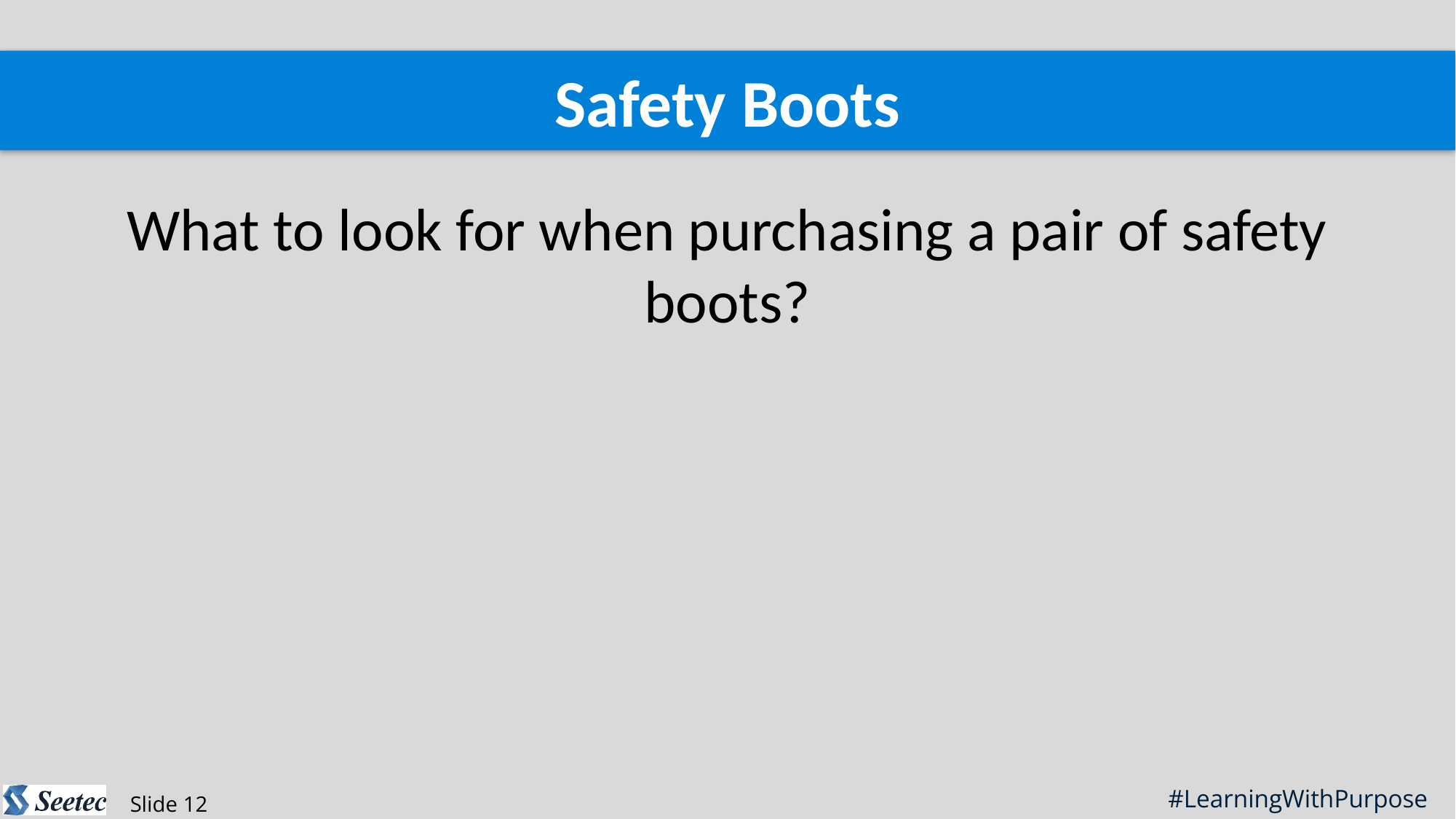

Safety Boots
What to look for when purchasing a pair of safety boots?